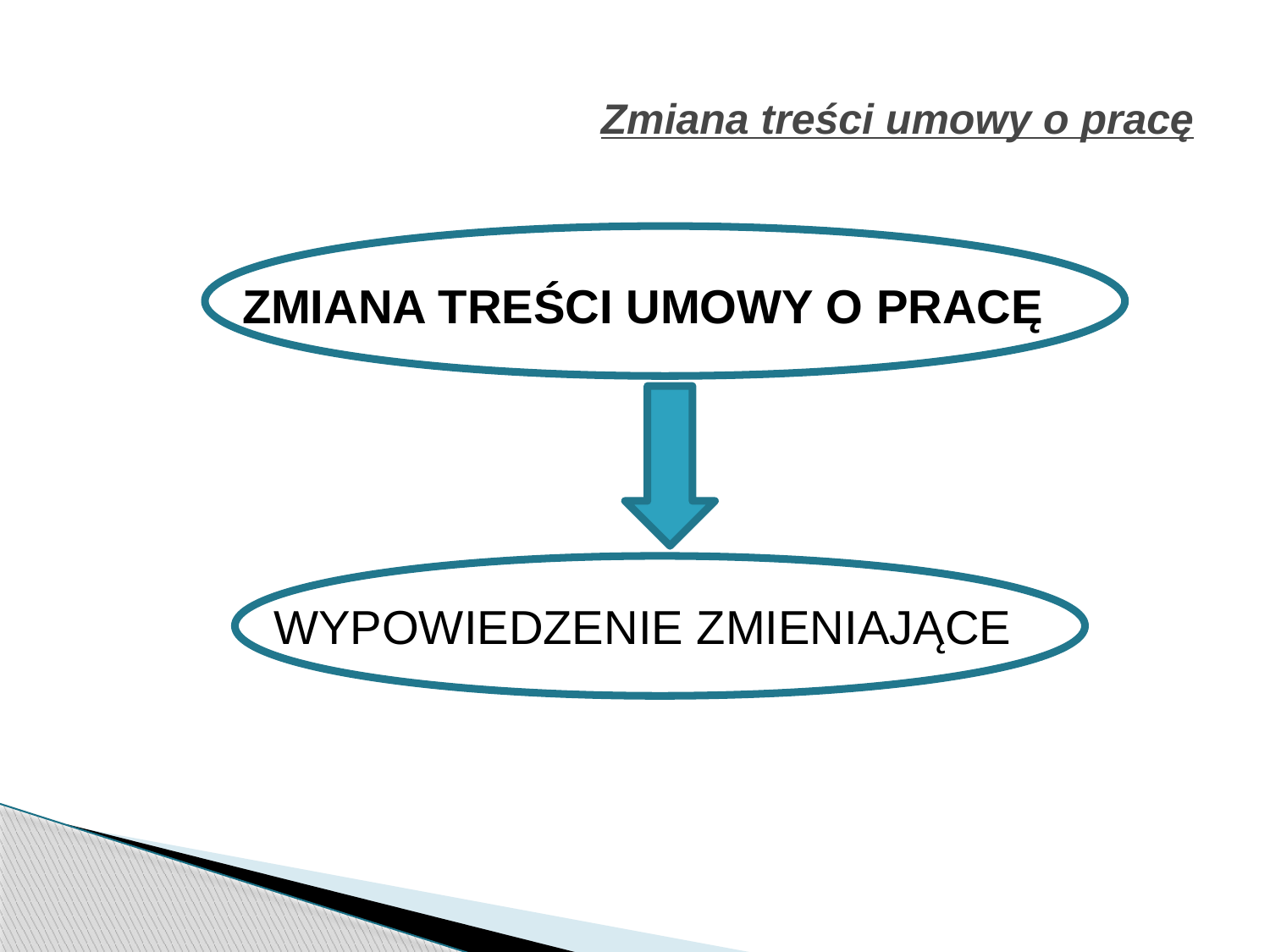

# Zmiana treści umowy o pracę

ZMIANA TREŚCI UMOWY O PRACĘ

WYPOWIEDZENIE ZMIENIAJĄCE